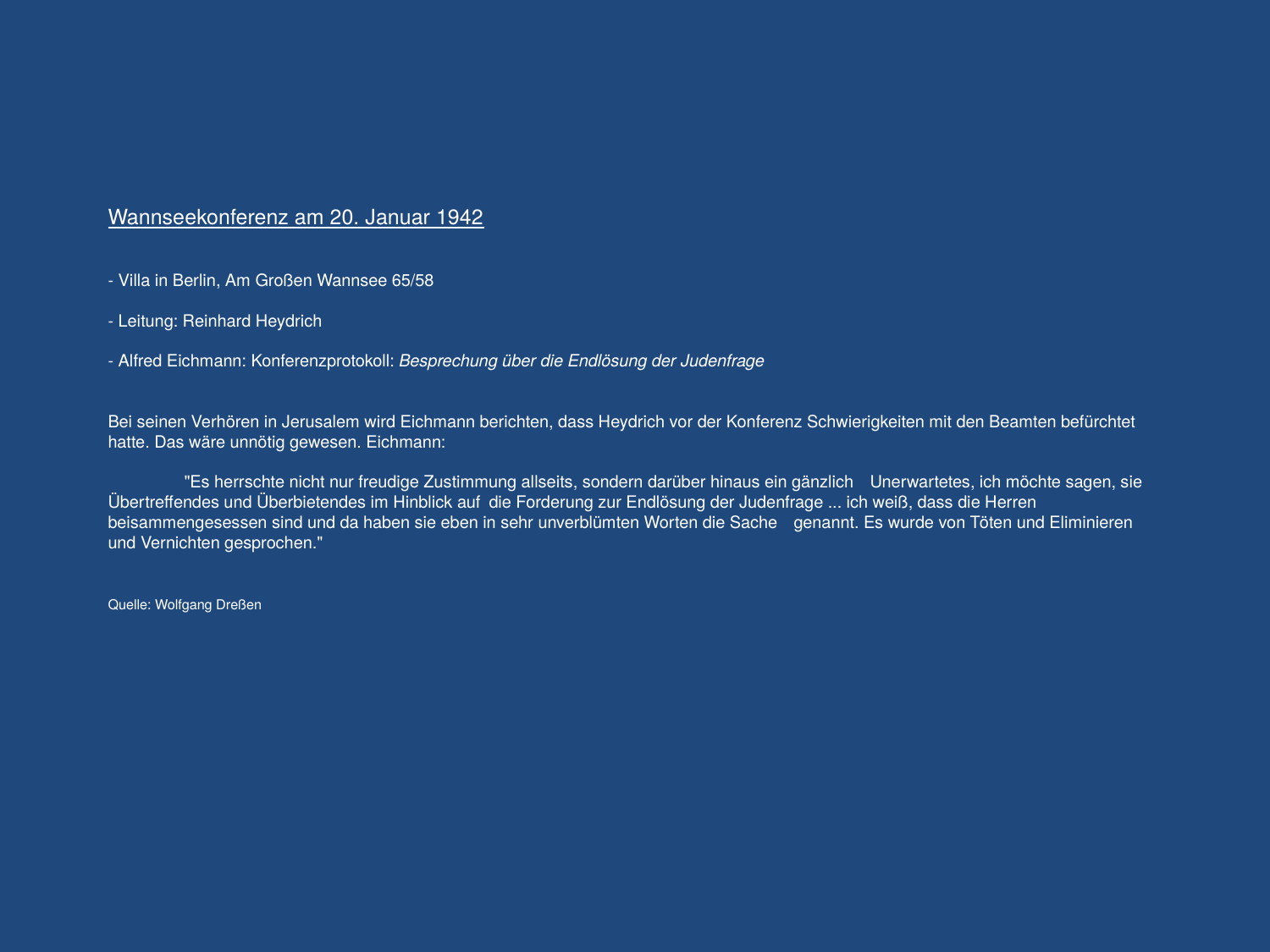

# Wannseekonferenz am 20. Januar 1942 - Villa in Berlin, Am Großen Wannsee 65/58 - Leitung: Reinhard Heydrich - Alfred Eichmann: Konferenzprotokoll: Besprechung über die Endlösung der Judenfrage Bei seinen Verhören in Jerusalem wird Eichmann berichten, dass Heydrich vor der Konferenz Schwierigkeiten mit den Beamten befürchtet hatte. Das wäre unnötig gewesen. Eichmann:   "Es herrschte nicht nur freudige Zustimmung allseits, sondern darüber hinaus ein gänzlich 	Unerwartetes, ich möchte sagen, sie Übertreffendes und Überbietendes im Hinblick auf 	die Forderung zur Endlösung der Judenfrage ... ich weiß, dass die Herren 	beisammengesessen sind und da haben sie eben in sehr unverblümten Worten die Sache 	genannt. Es wurde von Töten und Eliminieren und Vernichten gesprochen." Quelle: Wolfgang Dreßen